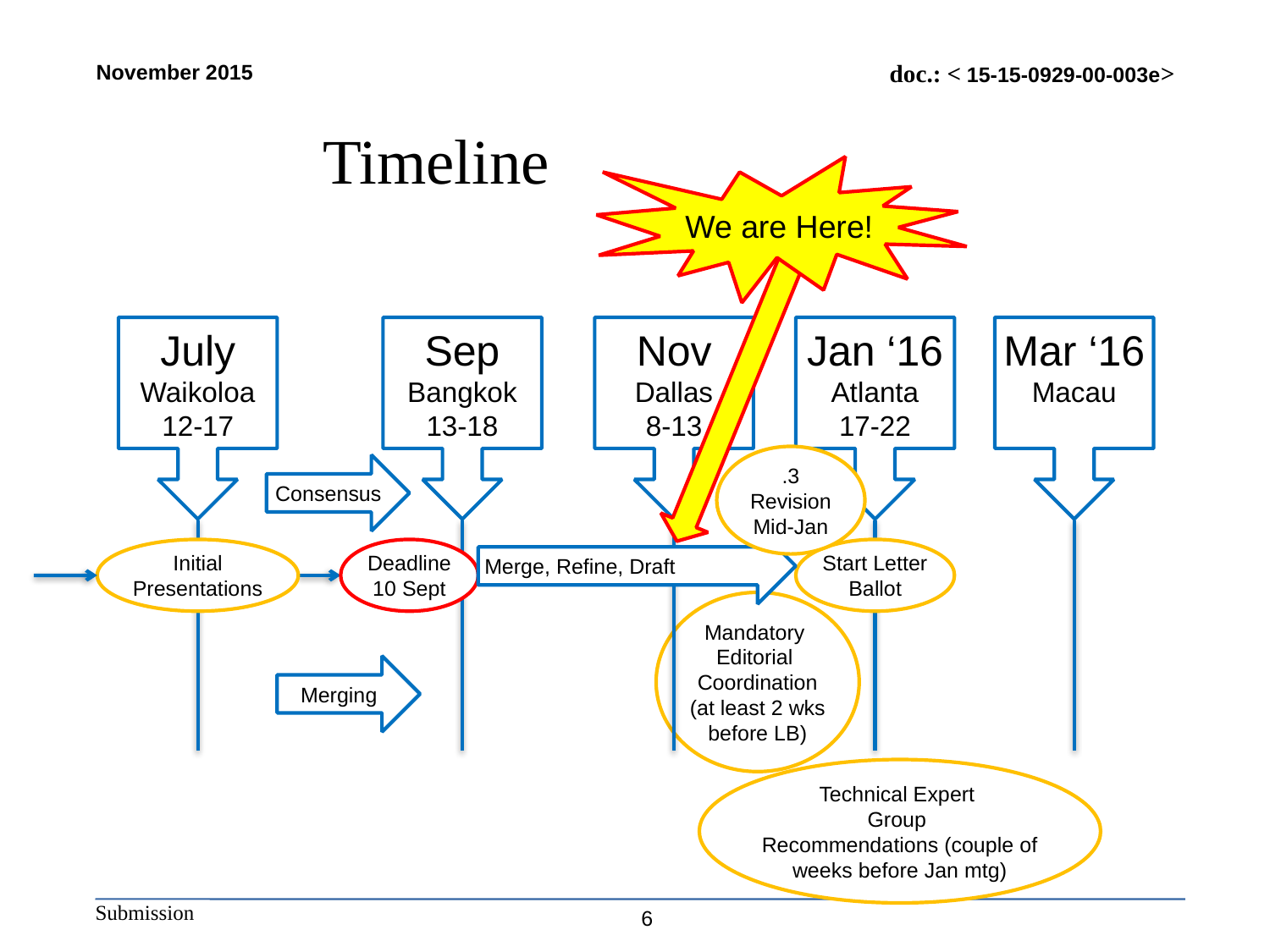

# Timeline
We are Here!
July
Waikoloa
12-17
Sep
Bangkok
13-18
Nov
Dallas
8-13
Jan ‘16
Atlanta
17-22
Mar ‘16
Macau

.3 Revision
Mid-Jan
Consensus
Merge, Refine, Draft
Initial
Presentations
Deadline
10 Sept
Start Letter Ballot
Mandatory
Editorial
Coordination
(at least 2 wks before LB)
Merging
Technical Expert
Group
Recommendations (couple of weeks before Jan mtg)
6